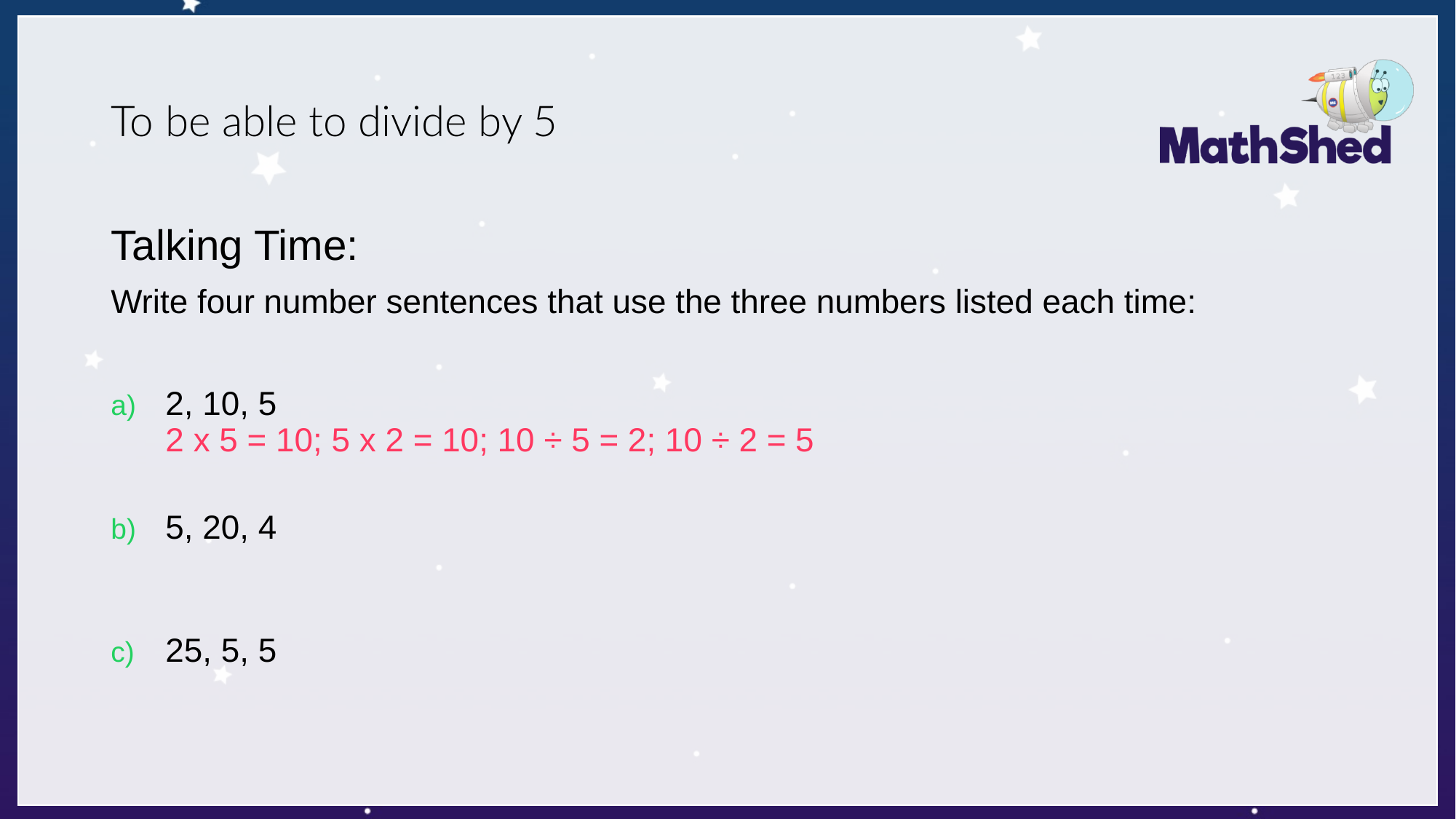

# To be able to divide by 5
Talking Time:
Write four number sentences that use the three numbers listed each time:

2, 10, 5
2 x 5 = 10; 5 x 2 = 10; 10 ÷ 5 = 2; 10 ÷ 2 = 5
5, 20, 4
25, 5, 5